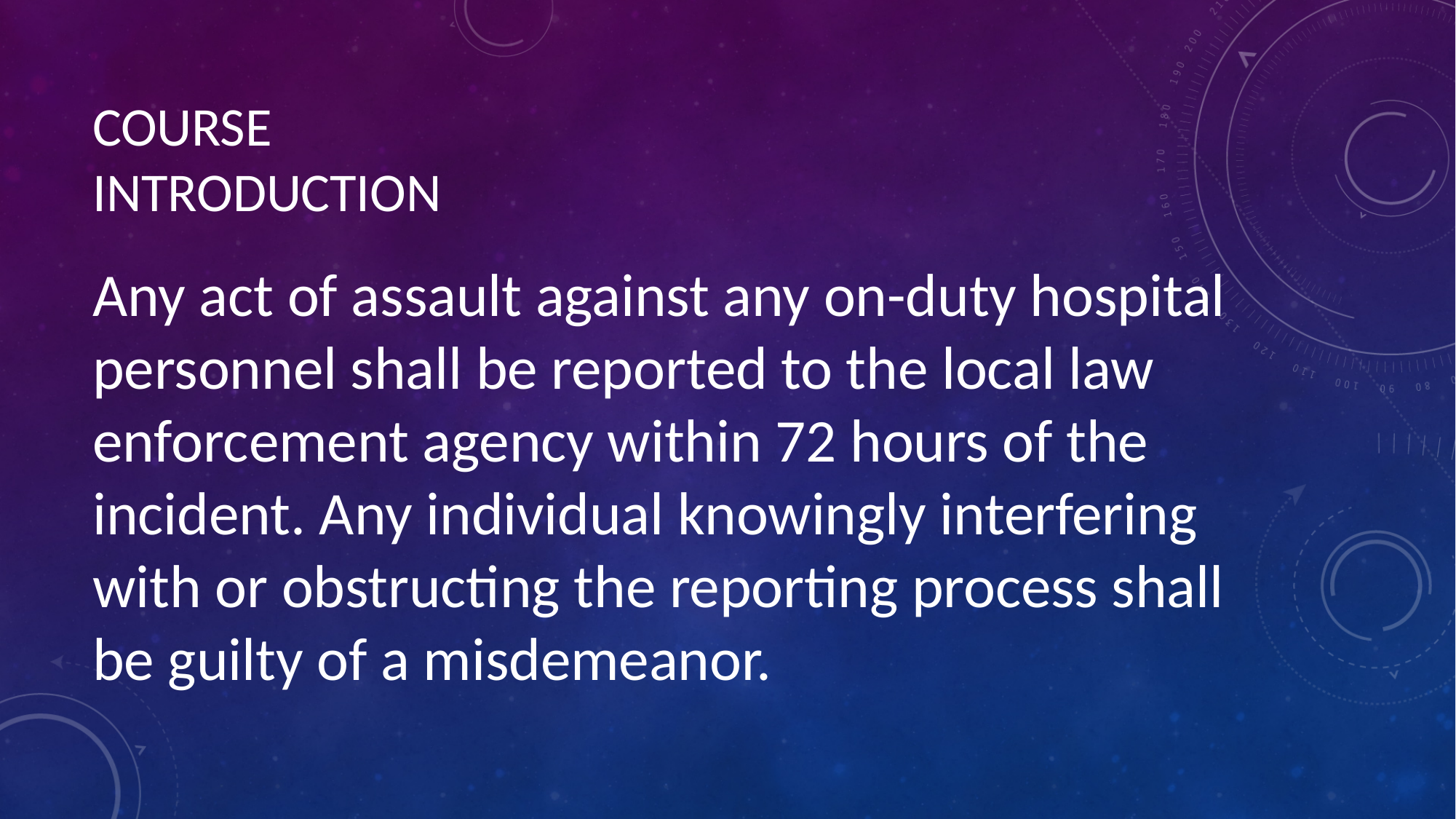

# COURSE INTRODUCTION
Any act of assault against any on-duty hospital personnel shall be reported to the local law enforcement agency within 72 hours of the incident. Any individual knowingly interfering with or obstructing the reporting process shall be guilty of a misdemeanor.